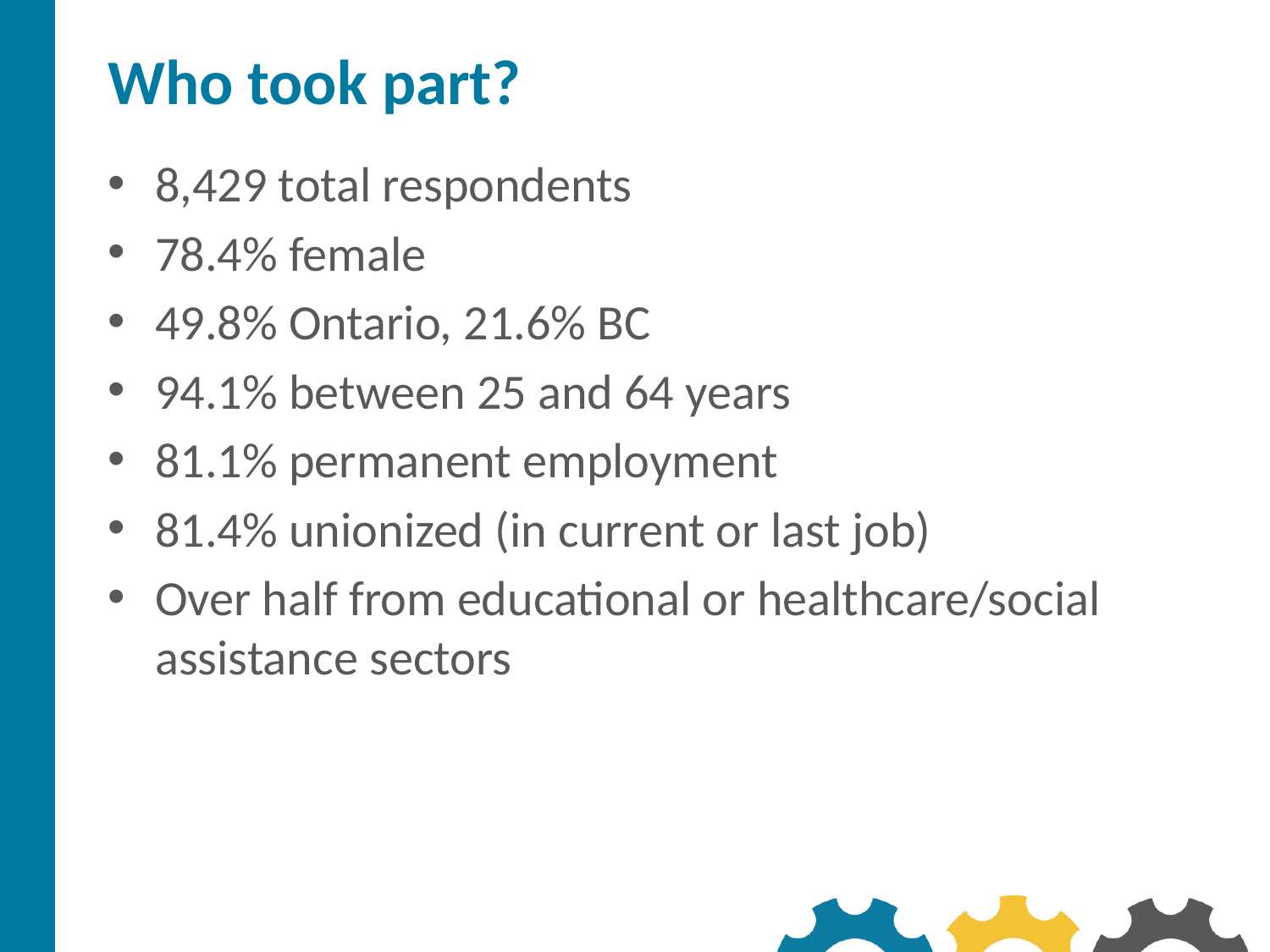

# Who took part?
8,429 total respondents
78.4% female
49.8% Ontario, 21.6% BC
94.1% between 25 and 64 years
81.1% permanent employment
81.4% unionized (in current or last job)
Over half from educational or healthcare/social assistance sectors